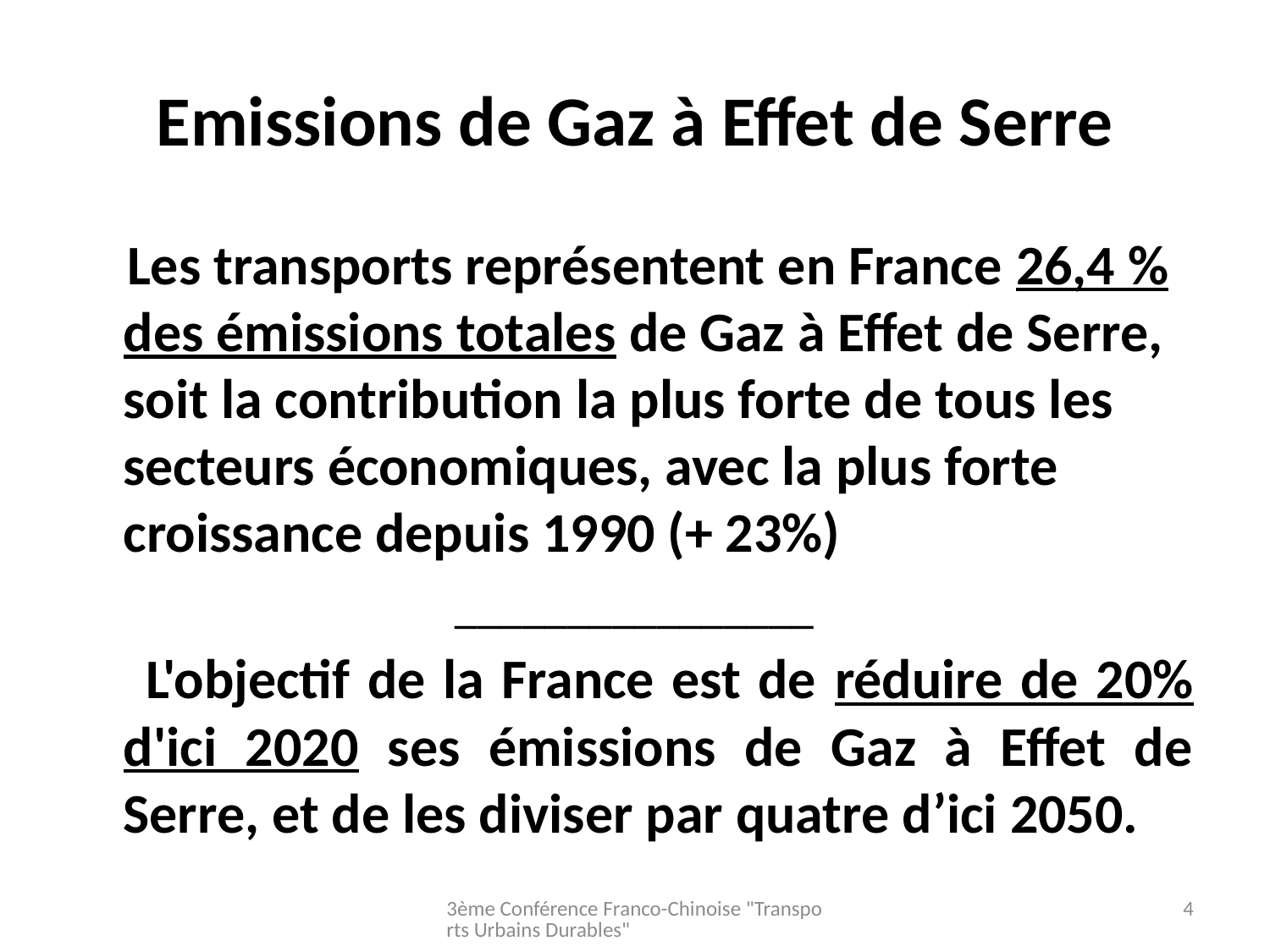

# Emissions de Gaz à Effet de Serre
    Les transports représentent en France 26,4 % des émissions totales de Gaz à Effet de Serre, soit la contribution la plus forte de tous les secteurs économiques, avec la plus forte croissance depuis 1990 (+ 23%)
________________
    L'objectif de la France est de réduire de 20% d'ici 2020 ses émissions de Gaz à Effet de Serre, et de les diviser par quatre d’ici 2050.

3ème Conférence Franco-Chinoise "Transports Urbains Durables"
4